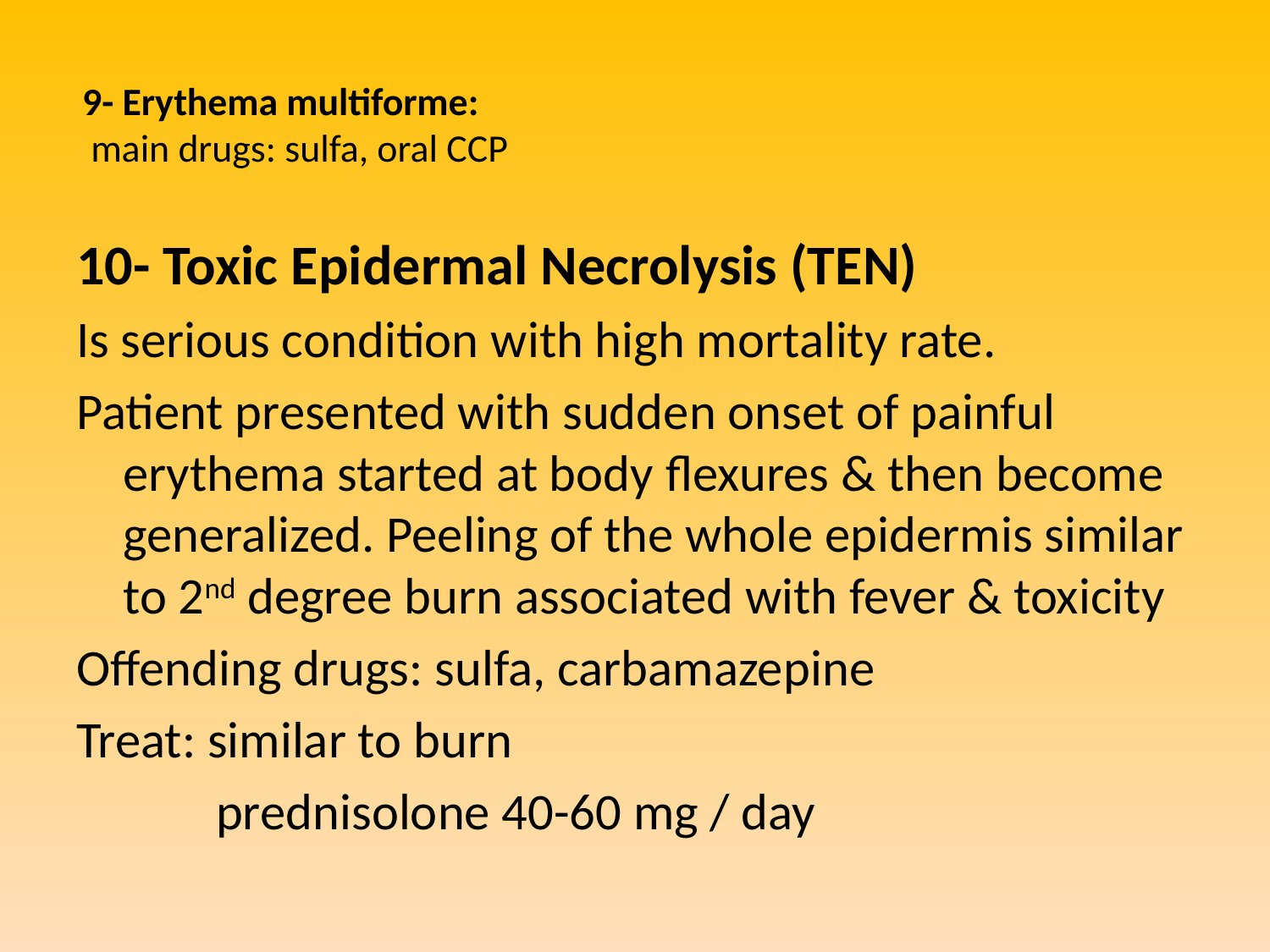

# 9- Erythema multiforme: main drugs: sulfa, oral CCP
10- Toxic Epidermal Necrolysis (TEN)
Is serious condition with high mortality rate.
Patient presented with sudden onset of painful erythema started at body flexures & then become generalized. Peeling of the whole epidermis similar to 2nd degree burn associated with fever & toxicity
Offending drugs: sulfa, carbamazepine
Treat: similar to burn
            prednisolone 40-60 mg / day